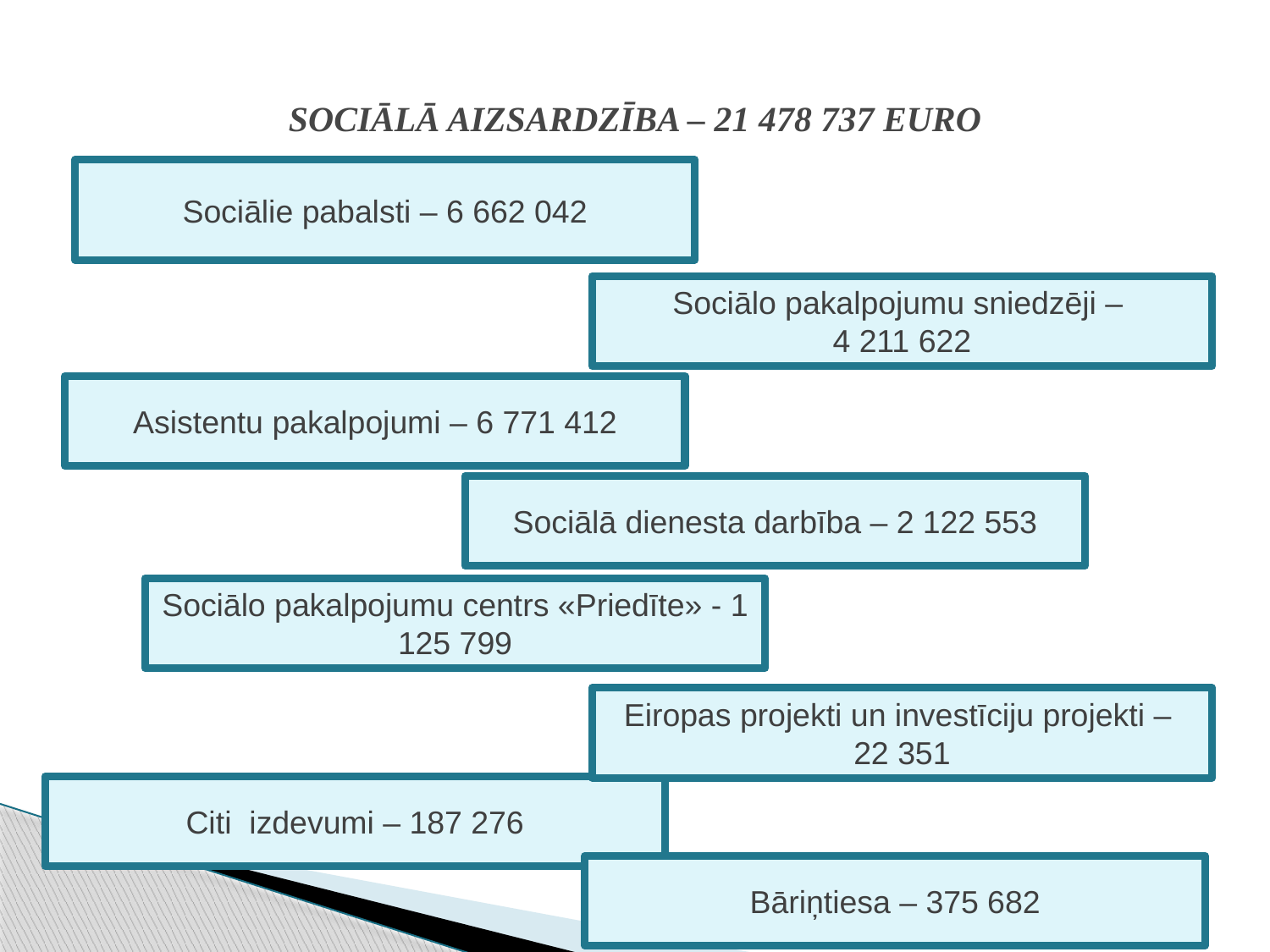

# SOCIĀLĀ AIZSARDZĪBA – 21 478 737 EURO
Sociālie pabalsti – 6 662 042

Sociālo pakalpojumu sniedzēji –
4 211 622
Asistentu pakalpojumi – 6 771 412
Sociālā dienesta darbība – 2 122 553
Sociālo pakalpojumu centrs «Priedīte» - 1 125 799
Eiropas projekti un investīciju projekti –  22 351
Citi  izdevumi – 187 276
Bāriņtiesa – 375 682